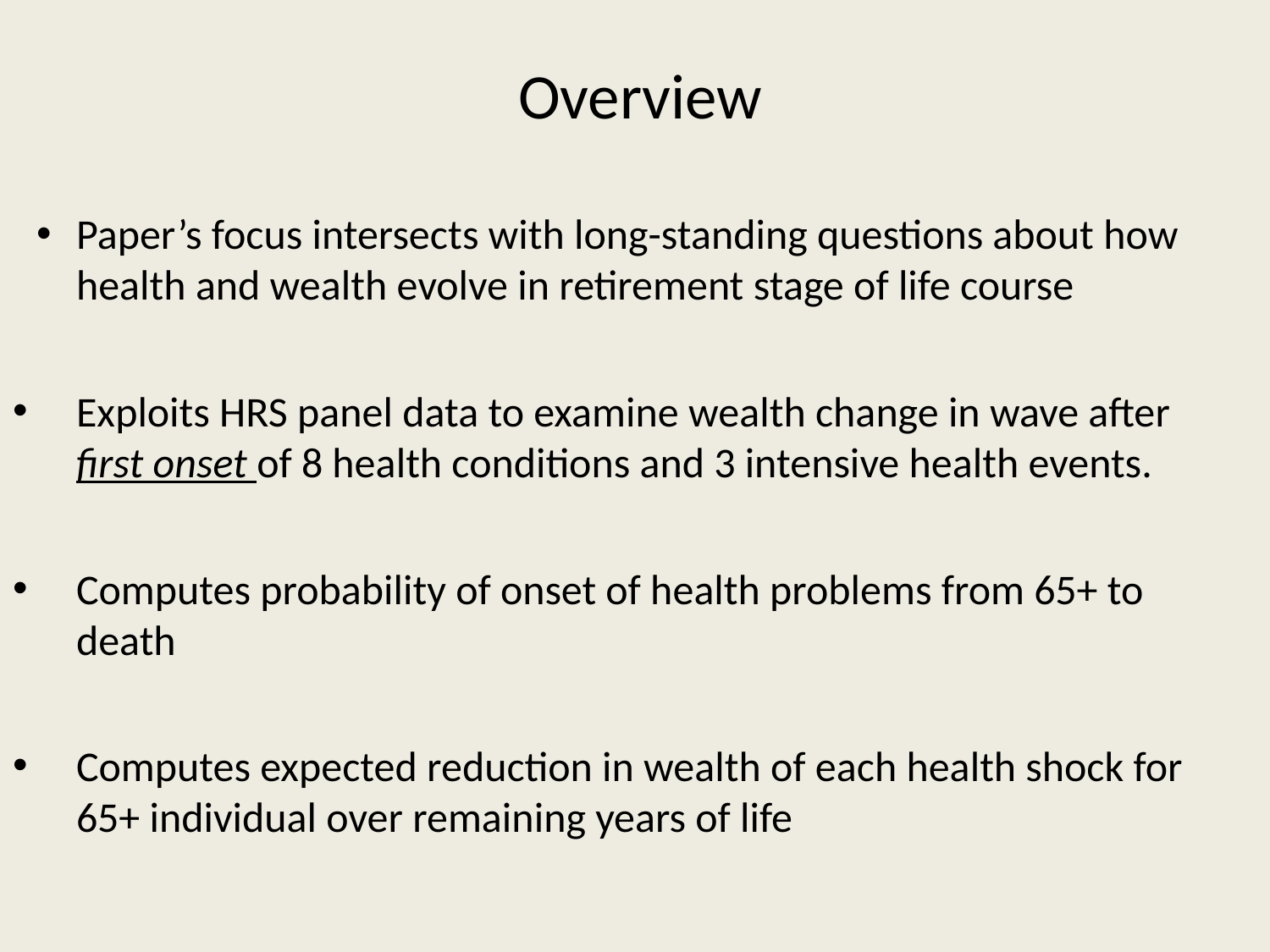

# Overview
Paper’s focus intersects with long-standing questions about how health and wealth evolve in retirement stage of life course

Exploits HRS panel data to examine wealth change in wave after first onset of 8 health conditions and 3 intensive health events.

Computes probability of onset of health problems from 65+ to death

Computes expected reduction in wealth of each health shock for 65+ individual over remaining years of life